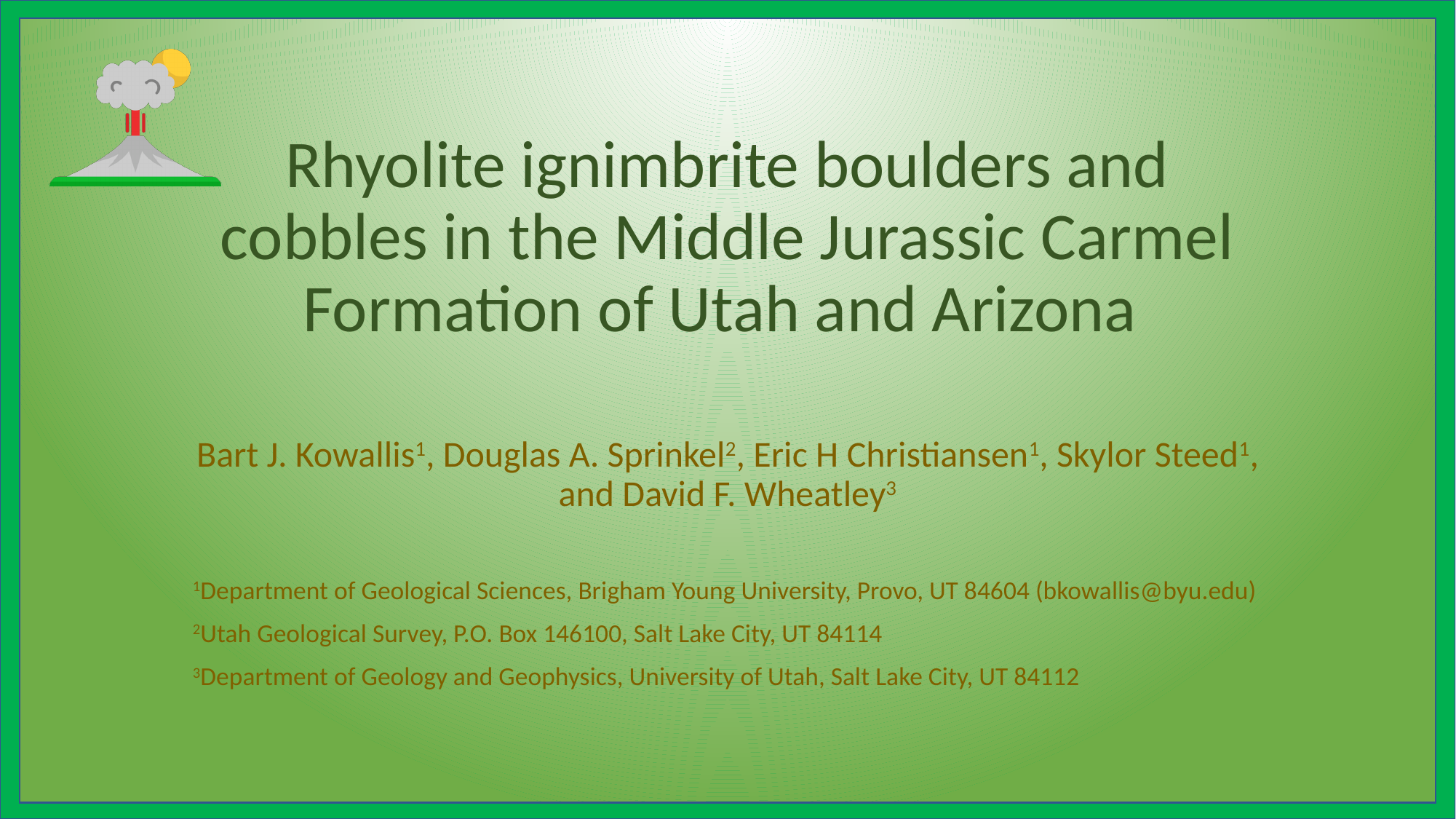

# Rhyolite ignimbrite boulders and cobbles in the Middle Jurassic Carmel Formation of Utah and Arizona
Bart J. Kowallis1, Douglas A. Sprinkel2, Eric H Christiansen1, Skylor Steed1, and David F. Wheatley3

1Department of Geological Sciences, Brigham Young University, Provo, UT 84604 (bkowallis@byu.edu)
2Utah Geological Survey, P.O. Box 146100, Salt Lake City, UT 84114
3Department of Geology and Geophysics, University of Utah, Salt Lake City, UT 84112